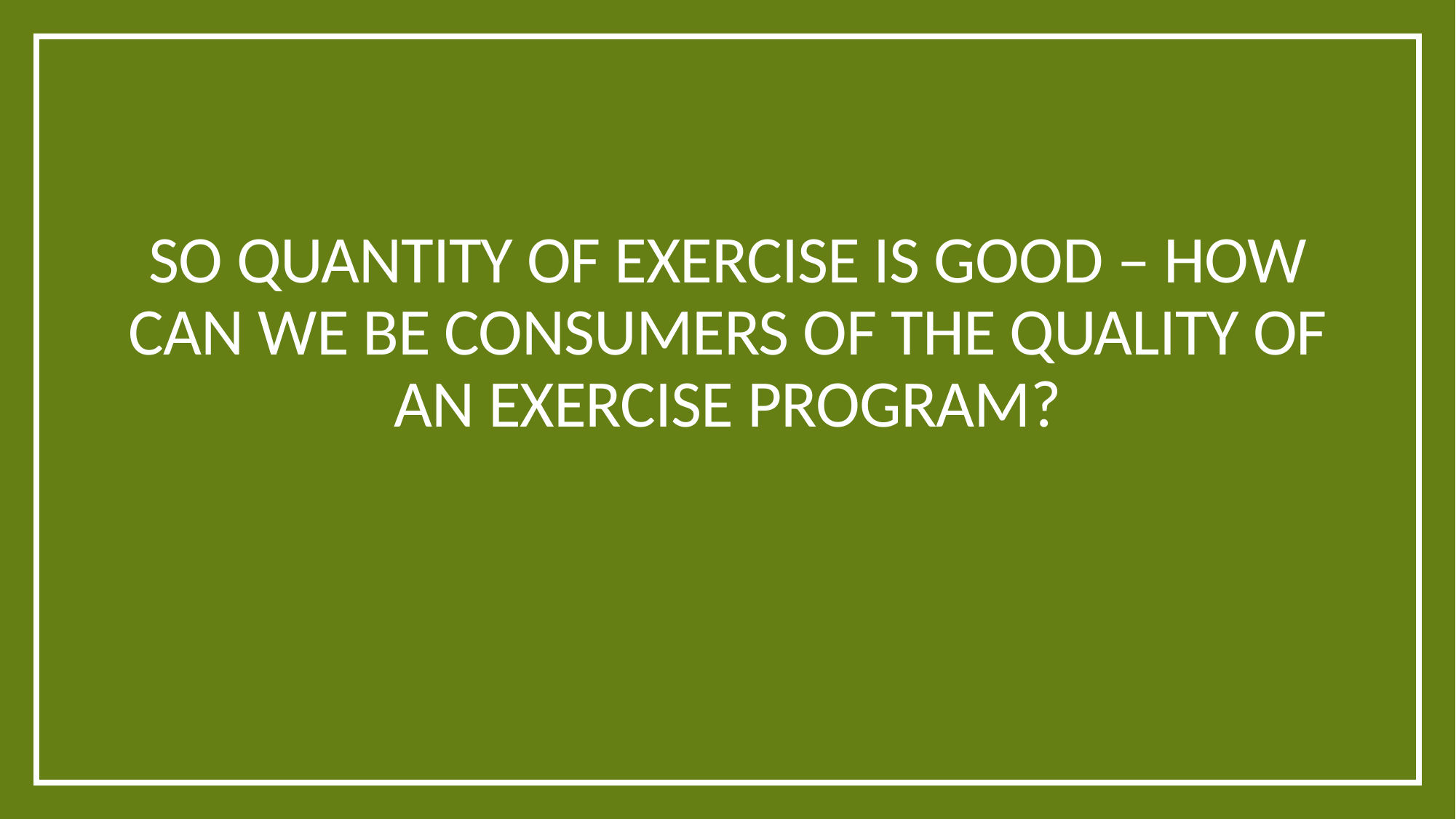

# So Quantity of exercise is good – how can we be consumers of the quality of an exercise program?